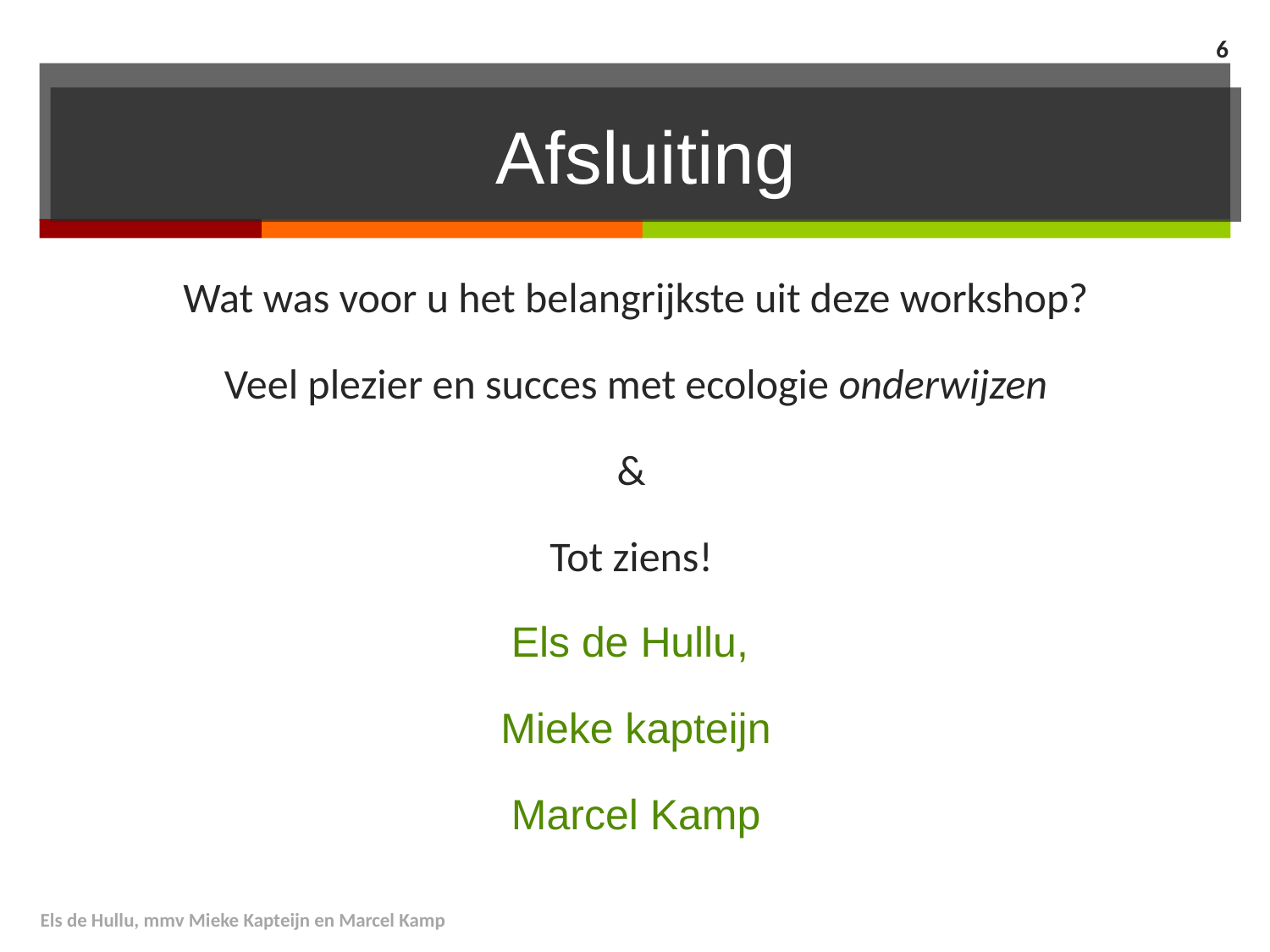

6
# Afsluiting
Wat was voor u het belangrijkste uit deze workshop?
Veel plezier en succes met ecologie onderwijzen
&
Tot ziens!
Els de Hullu,
Mieke kapteijn
Marcel Kamp

Els de Hullu, mmv Mieke Kapteijn en Marcel Kamp